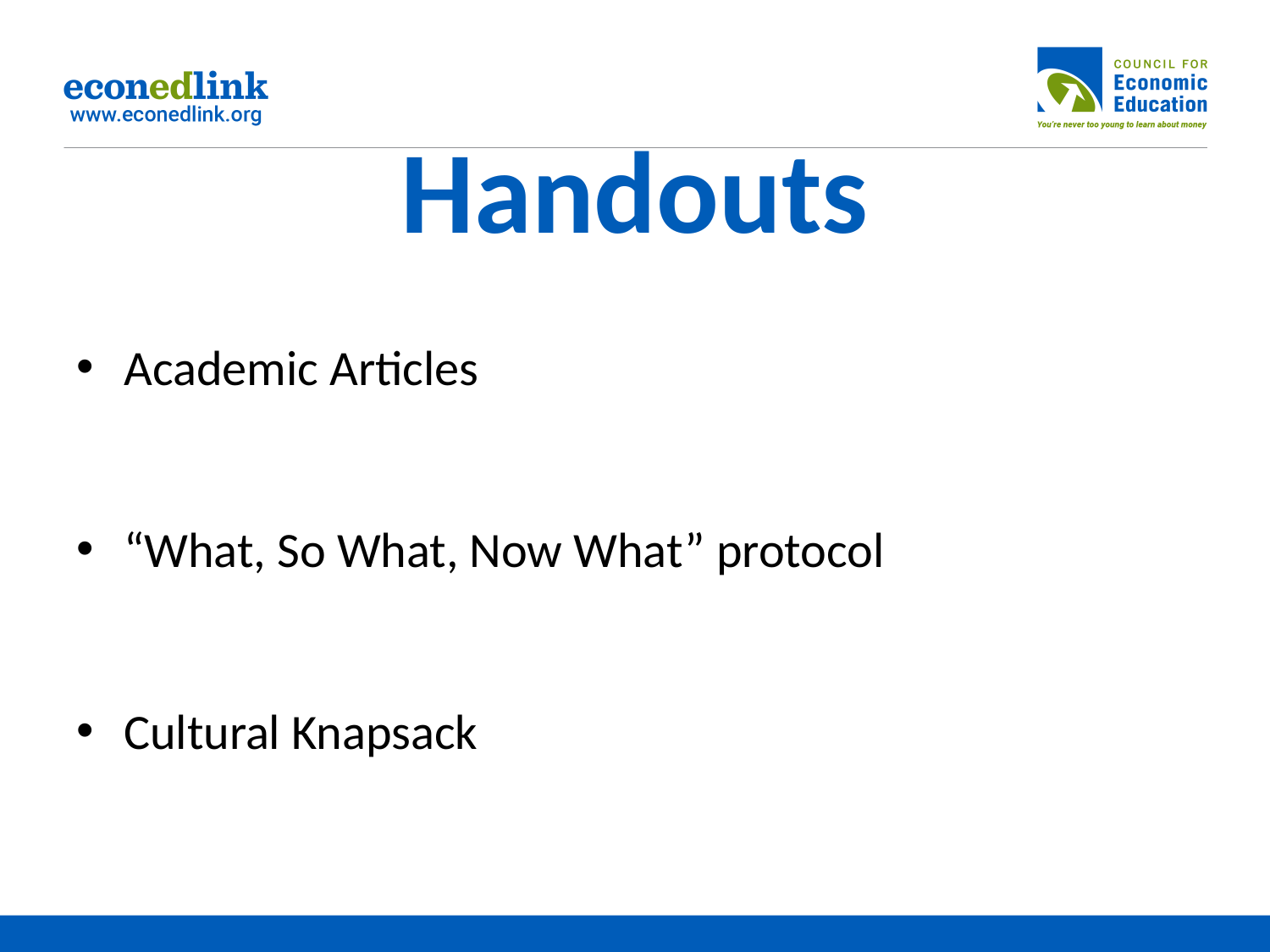

# Handouts
Academic Articles

“What, So What, Now What” protocol

Cultural Knapsack